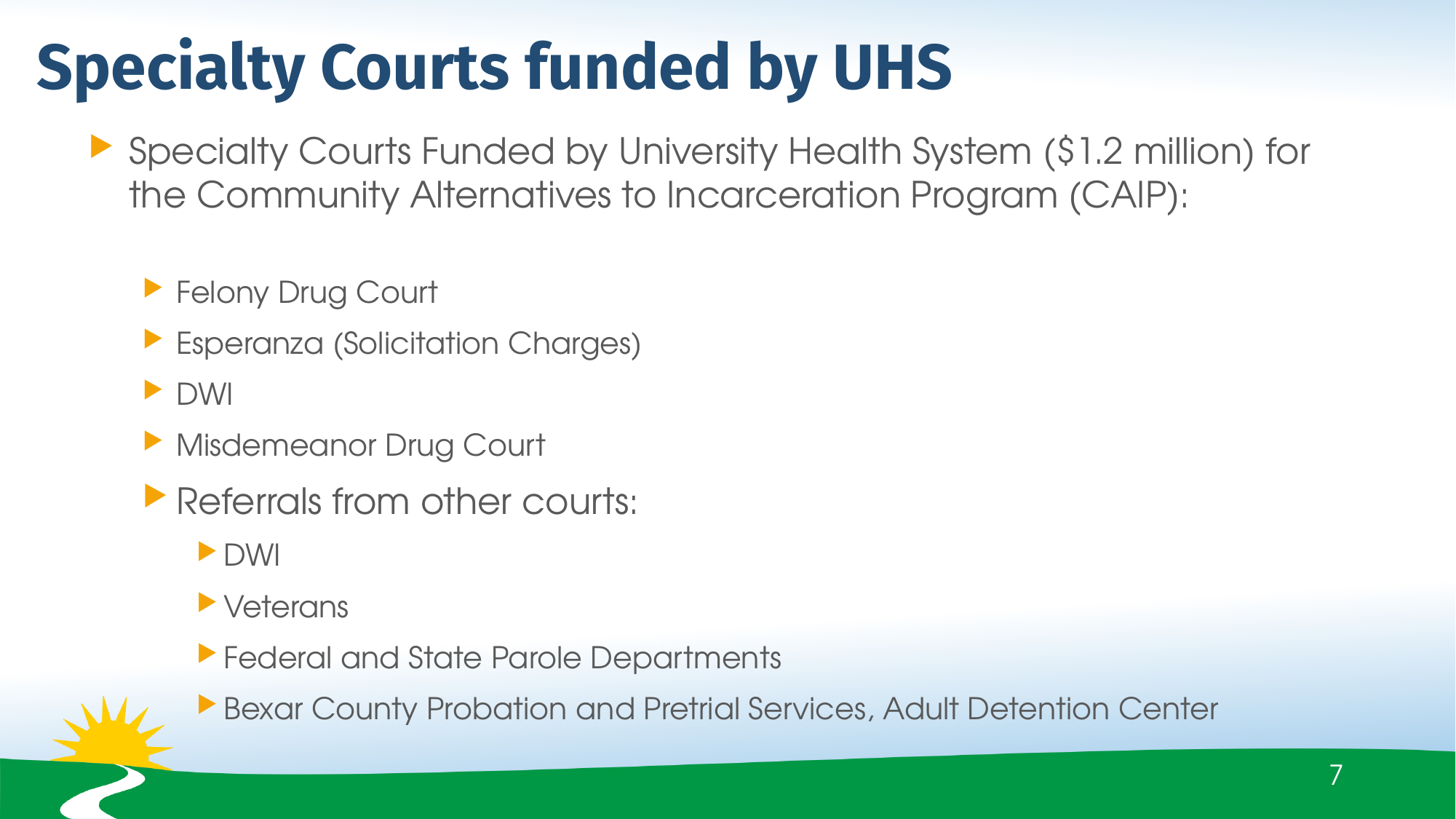

# Specialty Courts funded by UHS
Specialty Courts Funded by University Health System ($1.2 million) for the Community Alternatives to Incarceration Program (CAIP):
Felony Drug Court
Esperanza (Solicitation Charges)
DWI
Misdemeanor Drug Court
Referrals from other courts:
DWI
Veterans
Federal and State Parole Departments
Bexar County Probation and Pretrial Services, Adult Detention Center

7